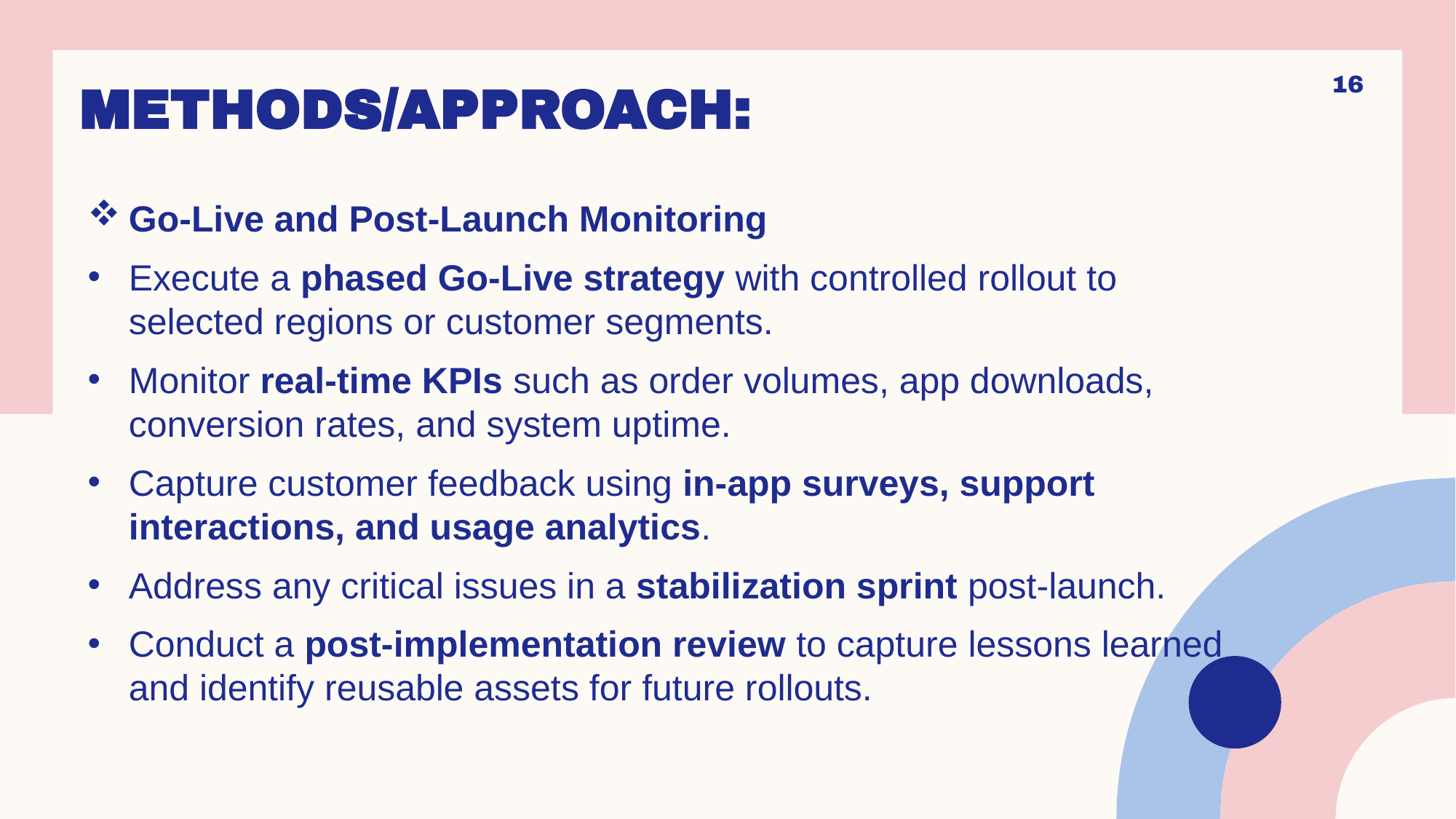

16
# Methods/approach:
Go-Live and Post-Launch Monitoring
Execute a phased Go-Live strategy with controlled rollout to selected regions or customer segments.
Monitor real-time KPIs such as order volumes, app downloads, conversion rates, and system uptime.
Capture customer feedback using in-app surveys, support interactions, and usage analytics.
Address any critical issues in a stabilization sprint post-launch.
Conduct a post-implementation review to capture lessons learned and identify reusable assets for future rollouts.